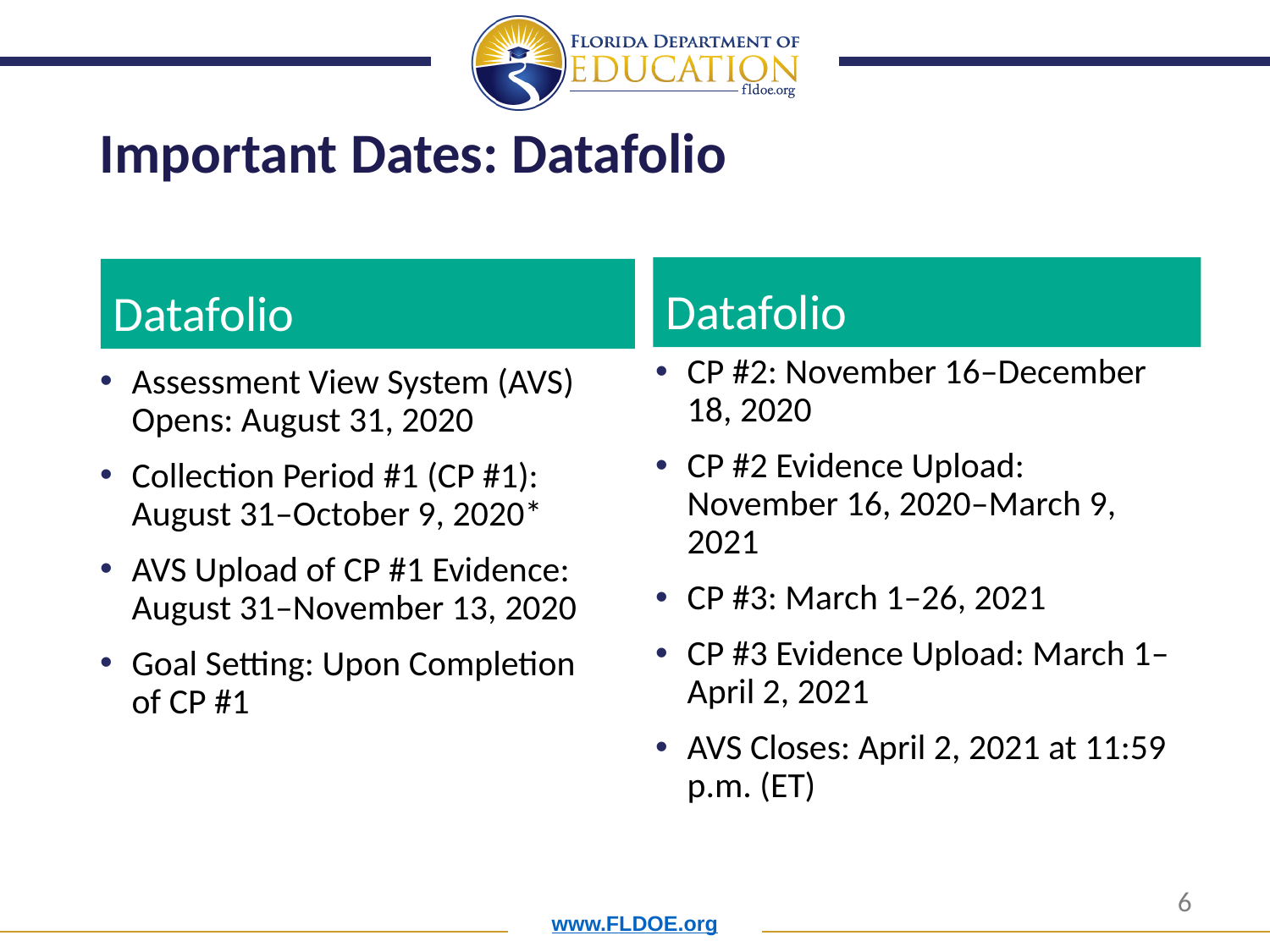

Important Dates: Datafolio
Datafolio
Datafolio
CP #2: November 16–December 18, 2020
CP #2 Evidence Upload: November 16, 2020–March 9, 2021
CP #3: March 1–26, 2021
CP #3 Evidence Upload: March 1–April 2, 2021
AVS Closes: April 2, 2021 at 11:59 p.m. (ET)
Assessment View System (AVS) Opens: August 31, 2020
Collection Period #1 (CP #1): August 31–October 9, 2020*
AVS Upload of CP #1 Evidence: August 31–November 13, 2020
Goal Setting: Upon Completion of CP #1